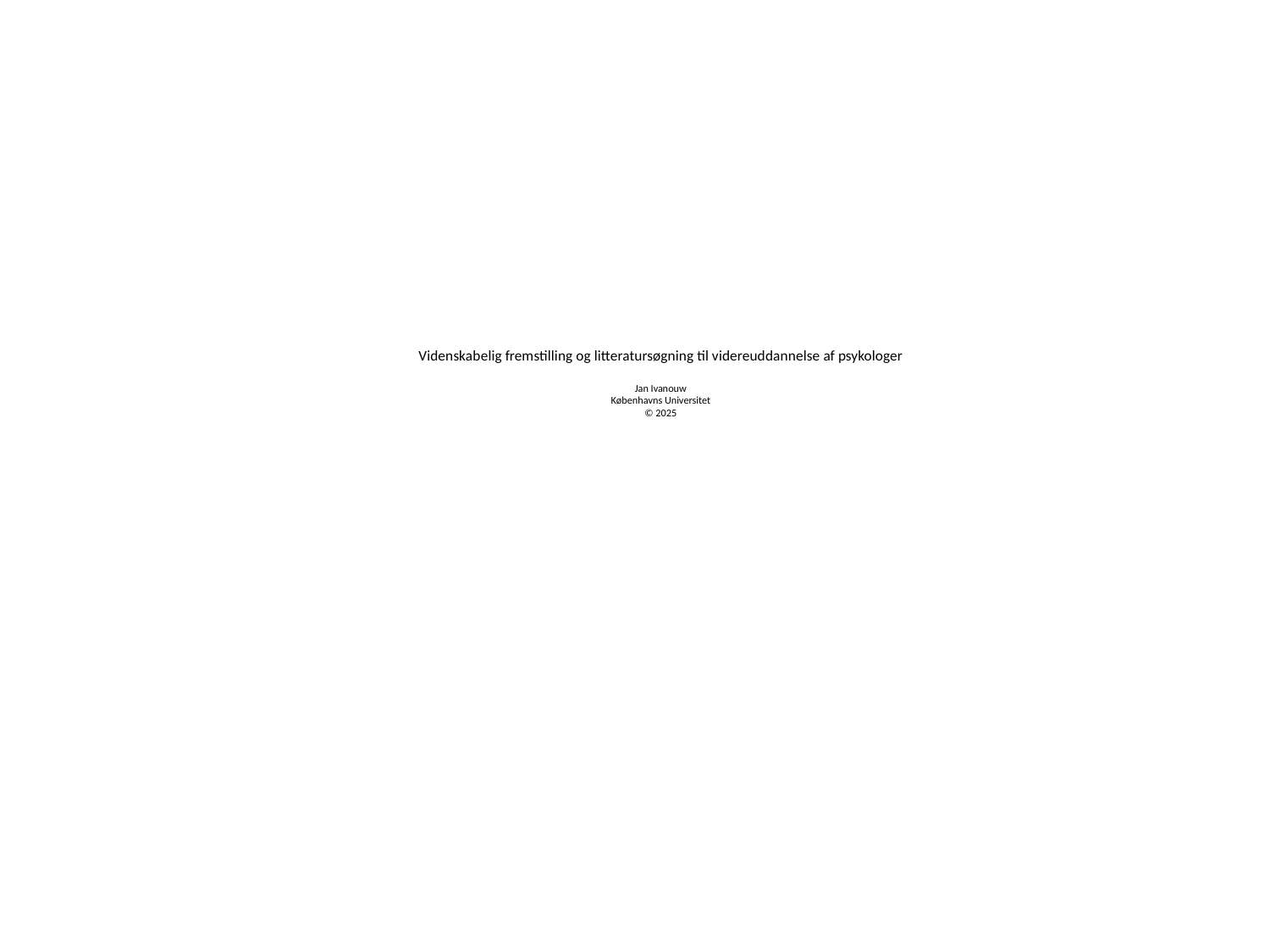

# Videnskabelig fremstilling og litteratursøgning til videreuddannelse af psykologer Jan Ivanouw Københavns Universitet © 2025